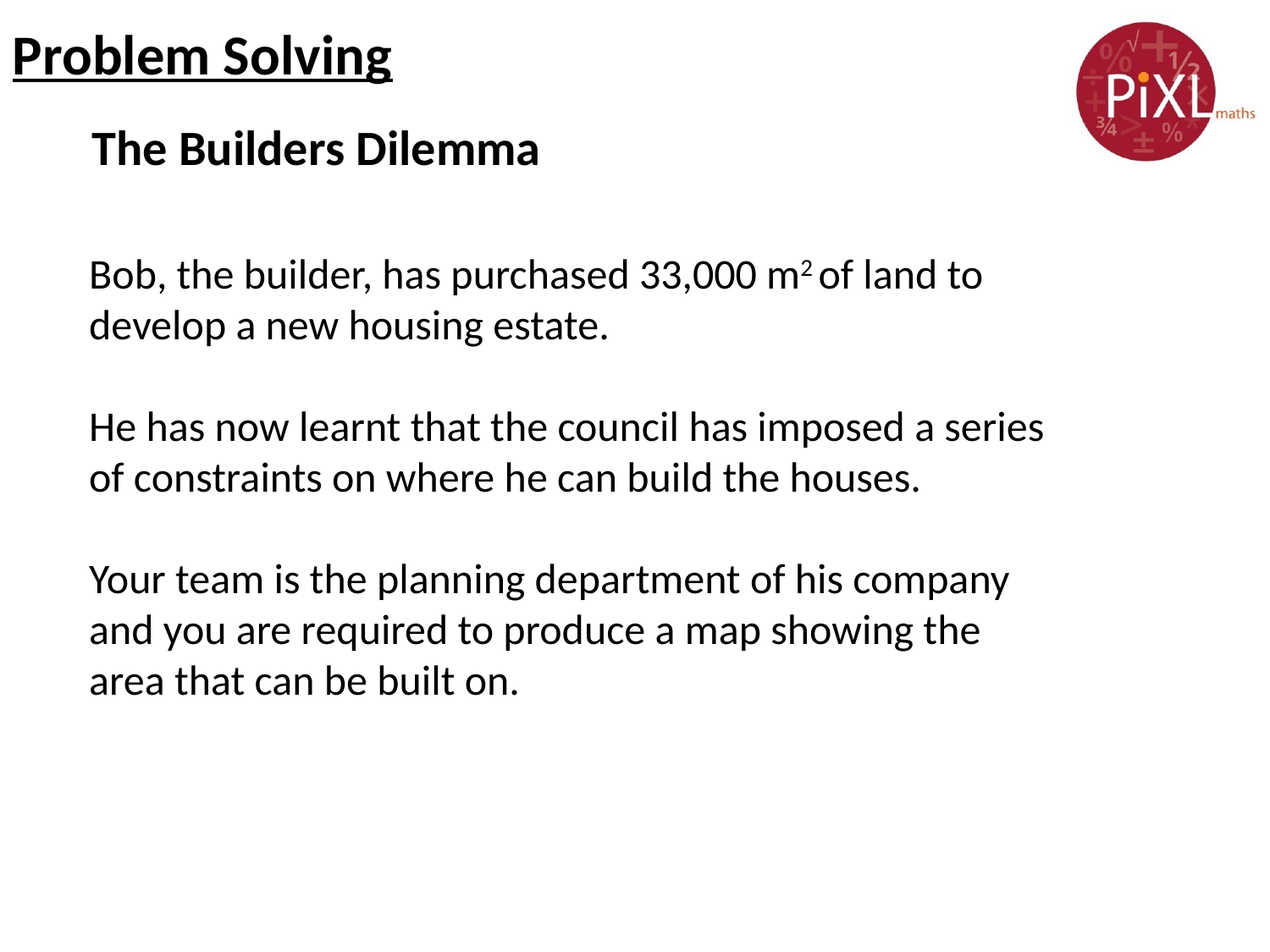

Problem Solving
The Builders Dilemma
Bob, the builder, has purchased 33,000 m2 of land to develop a new housing estate.

He has now learnt that the council has imposed a series of constraints on where he can build the houses.

Your team is the planning department of his company and you are required to produce a map showing the area that can be built on.